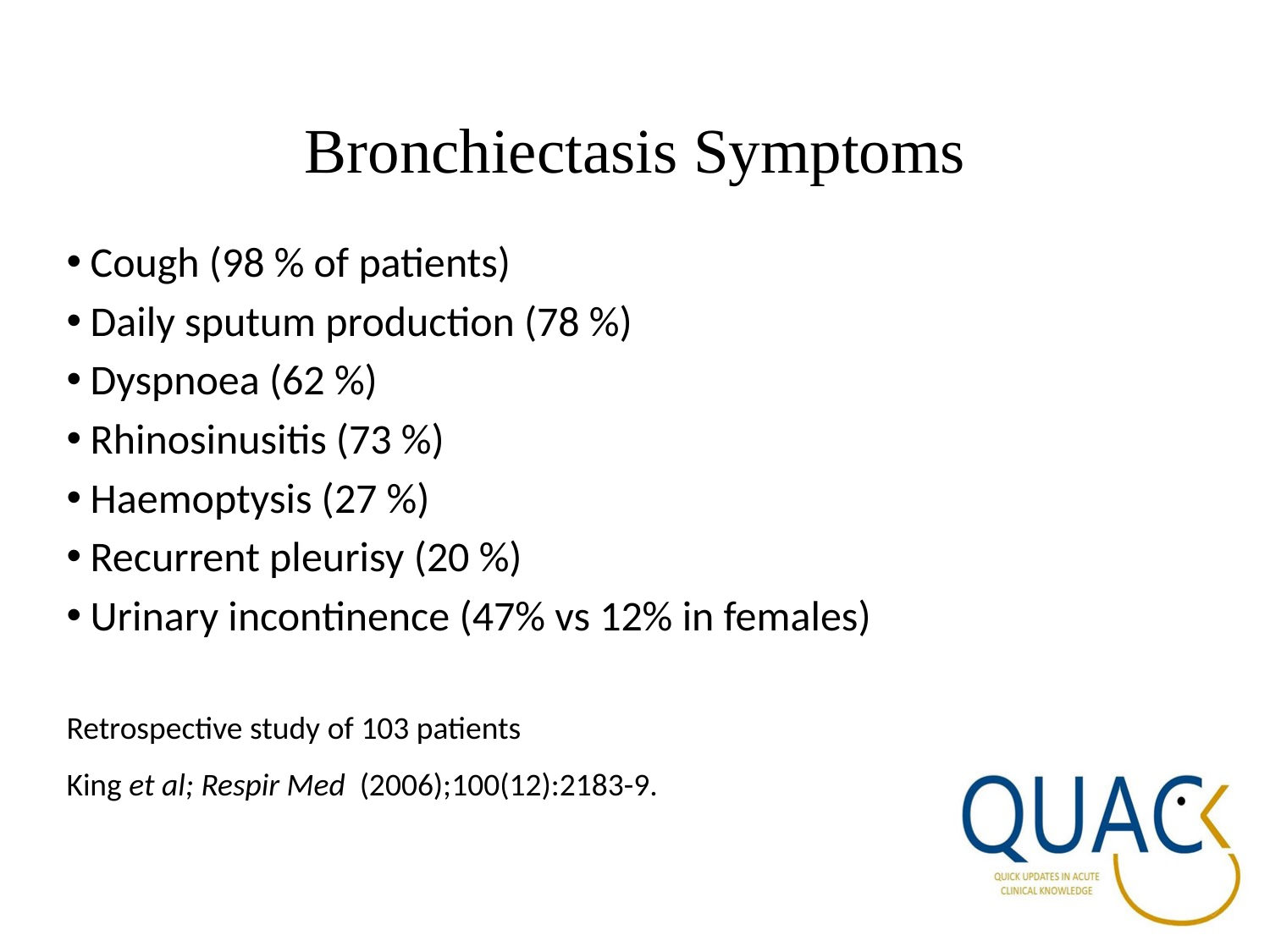

Bronchiectasis Symptoms
Cough (98 % of patients)
Daily sputum production (78 %)
Dyspnoea (62 %)
Rhinosinusitis (73 %)
Haemoptysis (27 %)
Recurrent pleurisy (20 %)
Urinary incontinence (47% vs 12% in females)

Retrospective study of 103 patients
King et al; Respir Med  (2006);100(12):2183-9.